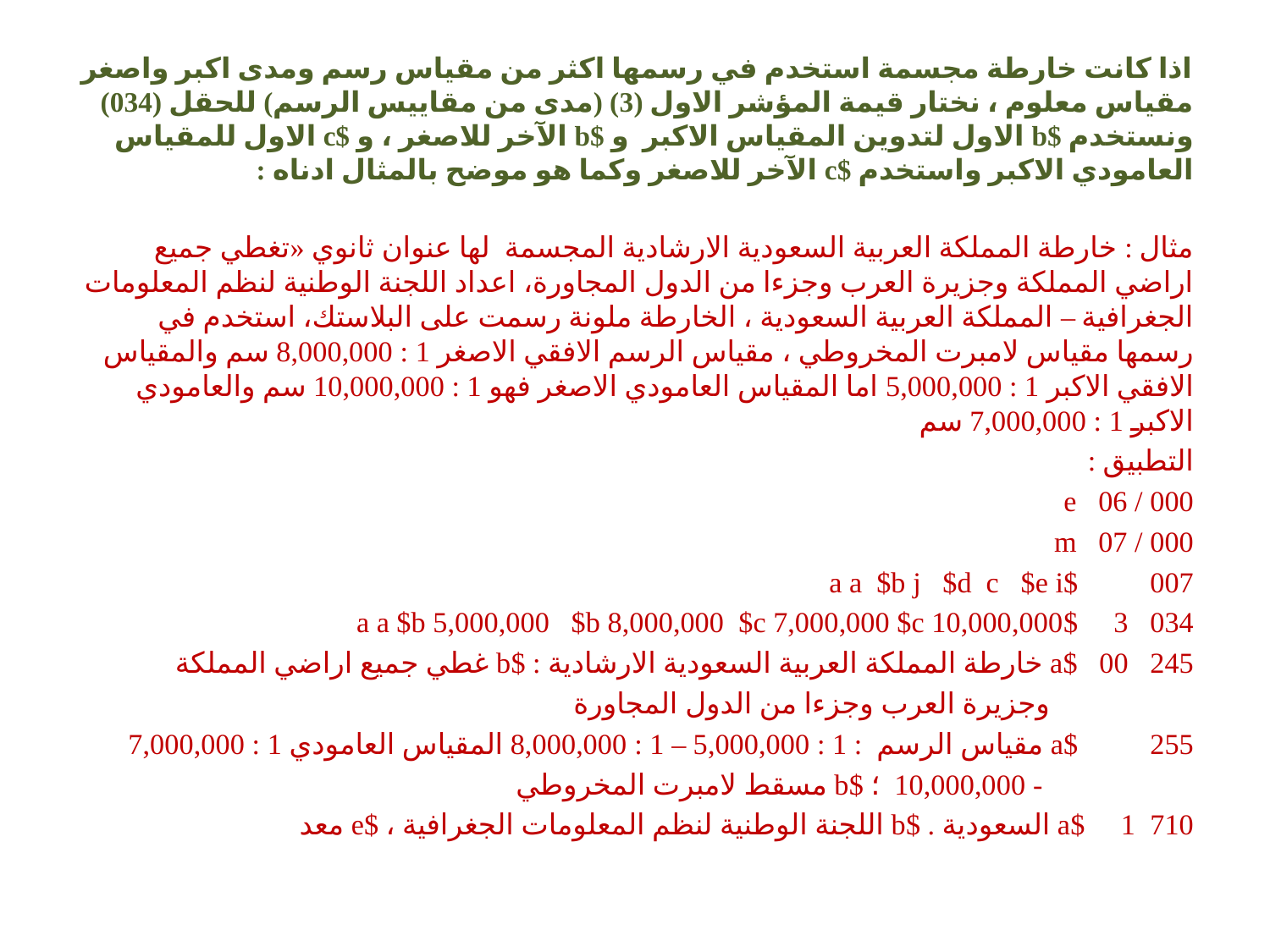

# اذا كانت خارطة مجسمة استخدم في رسمها اكثر من مقياس رسم ومدى اكبر واصغر مقياس معلوم ، نختار قيمة المؤشر الاول (3) (مدى من مقاييس الرسم) للحقل (034)  ونستخدم $b الاول لتدوين المقياس الاكبر  و $b الآخر للاصغر ، و $c الاول للمقياس العامودي الاكبر واستخدم $c الآخر للاصغر وكما هو موضح بالمثال ادناه :
مثال : خارطة المملكة العربية السعودية الارشادية المجسمة  لها عنوان ثانوي «تغطي جميع اراضي المملكة وجزيرة العرب وجزءا من الدول المجاورة، اعداد اللجنة الوطنية لنظم المعلومات الجغرافية – المملكة العربية السعودية ، الخارطة ملونة رسمت على البلاستك، استخدم في رسمها مقياس لامبرت المخروطي ، مقياس الرسم الافقي الاصغر 1 : 8,000,000 سم والمقياس الافقي الاكبر 1 : 5,000,000 اما المقياس العامودي الاصغر فهو 1 : 10,000,000 سم والعامودي الاكبر 1 : 7,000,000 سم
التطبيق :
000 / 06   e
000 / 07   m
007          $a a  $b j   $d  c   $e i
034   3     $a a $b 5,000,000   $b 8,000,000  $c 7,000,000 $c 10,000,000
245   00   $a خارطة المملكة العربية السعودية الارشادية : $b غطي جميع اراضي المملكة
                    وجزيرة العرب وجزءا من الدول المجاورة
255          $a مقياس الرسم  : 1 : 5,000,000 – 1 : 8,000,000 المقياس العامودي 1 : 7,000,000
                     - 10,000,000  ؛ $b مسقط لامبرت المخروطي
710  1     $a السعودية . $b اللجنة الوطنية لنظم المعلومات الجغرافية ، $e معد